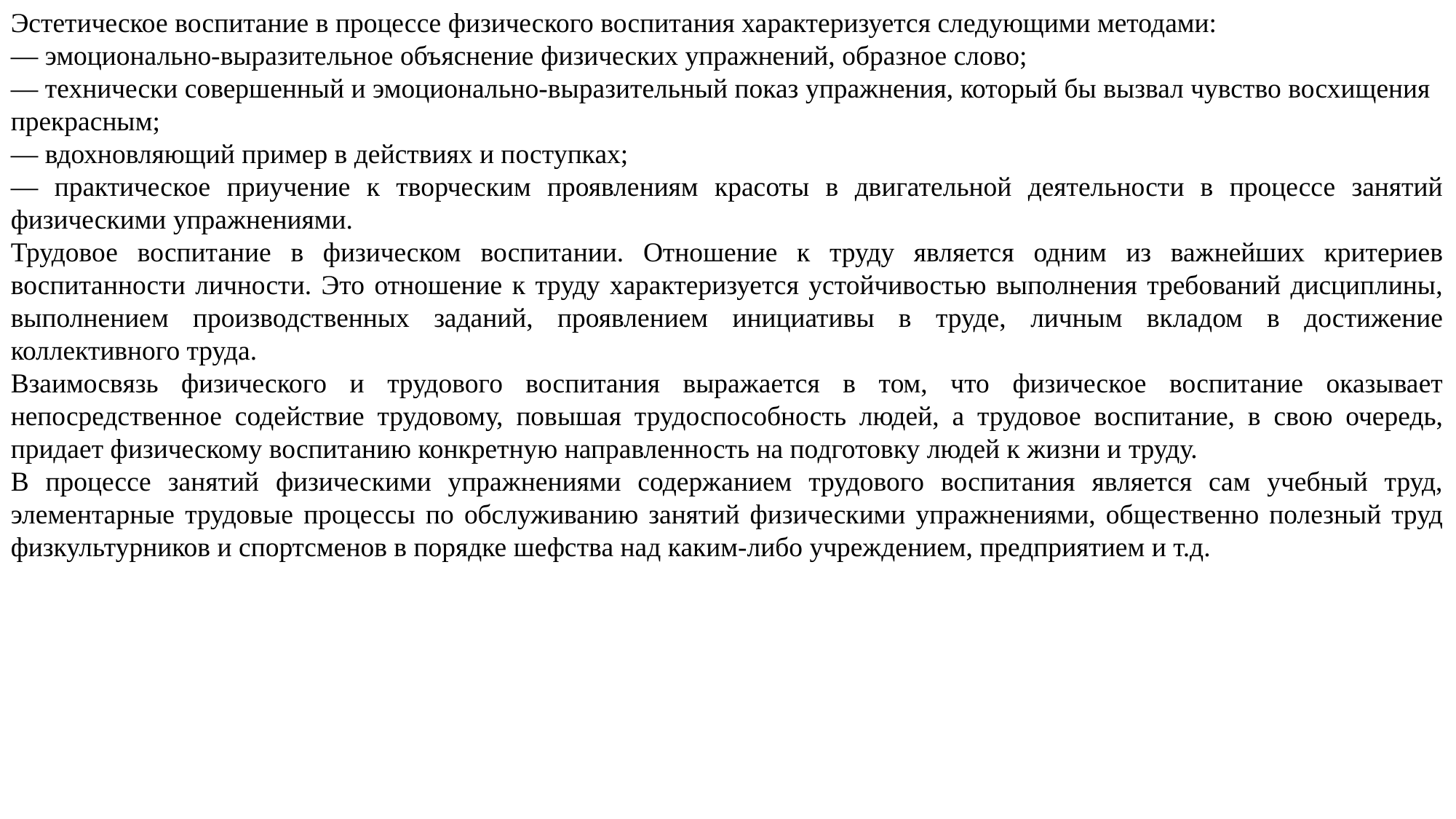

Эстетическое воспитание в процессе физического воспитания характеризуется следующими методами:
— эмоционально-выразительное объяснение физических упражнений, образное слово;
— технически совершенный и эмоционально-выразительный показ упражнения, который бы вызвал чувство восхищения
прекрасным;
— вдохновляющий пример в действиях и поступках;
— практическое приучение к творческим проявлениям красоты в двигательной деятельности в процессе занятий физическими упражнениями.
Трудовое воспитание в физическом воспитании. Отношение к труду является одним из важнейших критериев воспитанности личности. Это отношение к труду характеризуется устойчивостью выполнения требований дисциплины, выполнением производственных заданий, проявлением инициативы в труде, личным вкладом в достижение коллективного труда.
Взаимосвязь физического и трудового воспитания выражается в том, что физическое воспитание оказывает непосредственное содействие трудовому, повышая трудоспособность людей, а трудовое воспитание, в свою очередь, придает физическому воспитанию конкретную направленность на подготовку людей к жизни и труду.
В процессе занятий физическими упражнениями содержанием трудового воспитания является сам учебный труд, элементарные трудовые процессы по обслуживанию занятий физическими упражнениями, общественно полезный труд физкультурников и спортсменов в порядке шефства над каким-либо учреждением, предприятием и т.д.